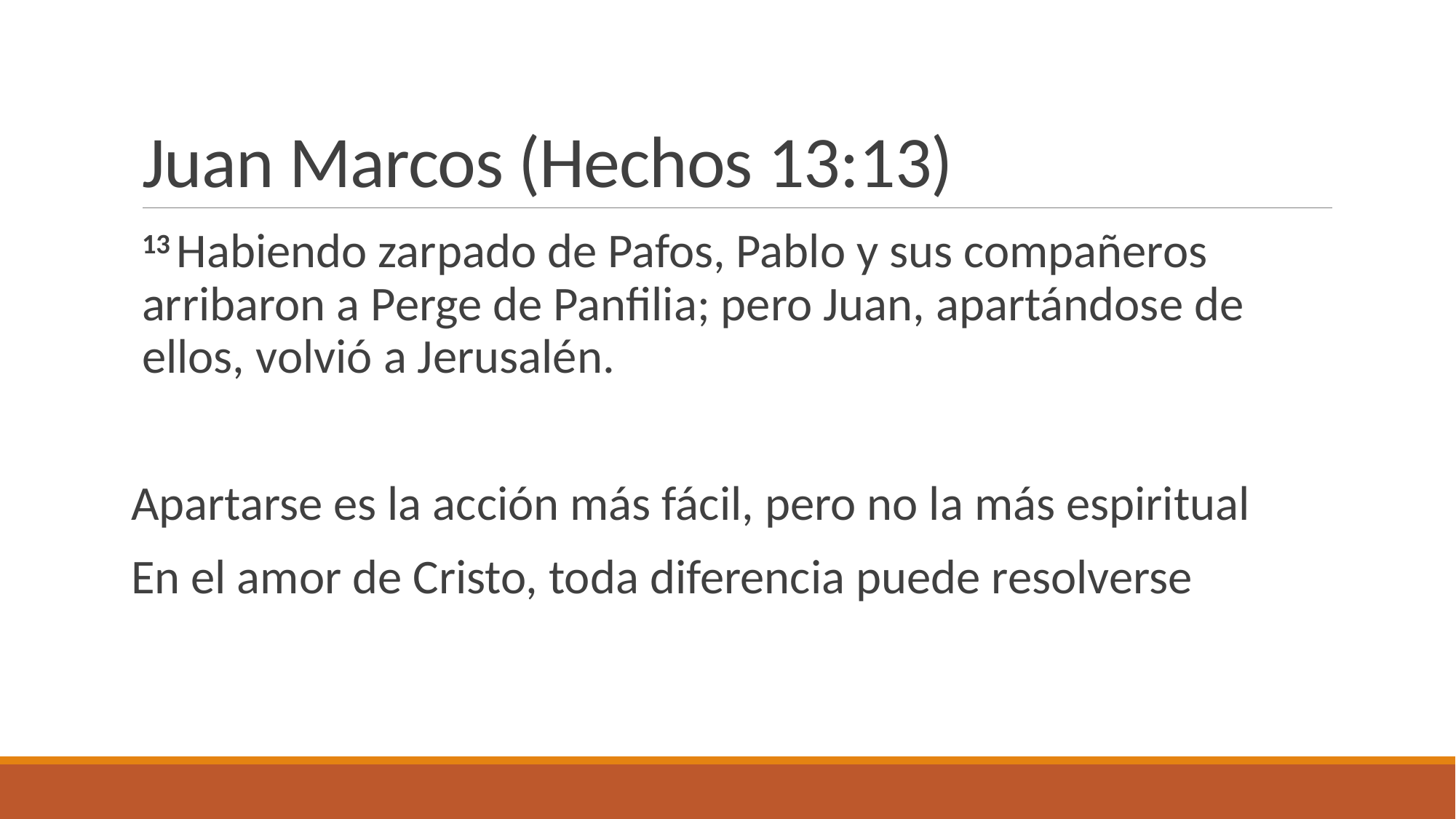

# Juan Marcos (Hechos 13:13)
13 Habiendo zarpado de Pafos, Pablo y sus compañeros arribaron a Perge de Panfilia; pero Juan, apartándose de ellos, volvió a Jerusalén.

Apartarse es la acción más fácil, pero no la más espiritual
En el amor de Cristo, toda diferencia puede resolverse